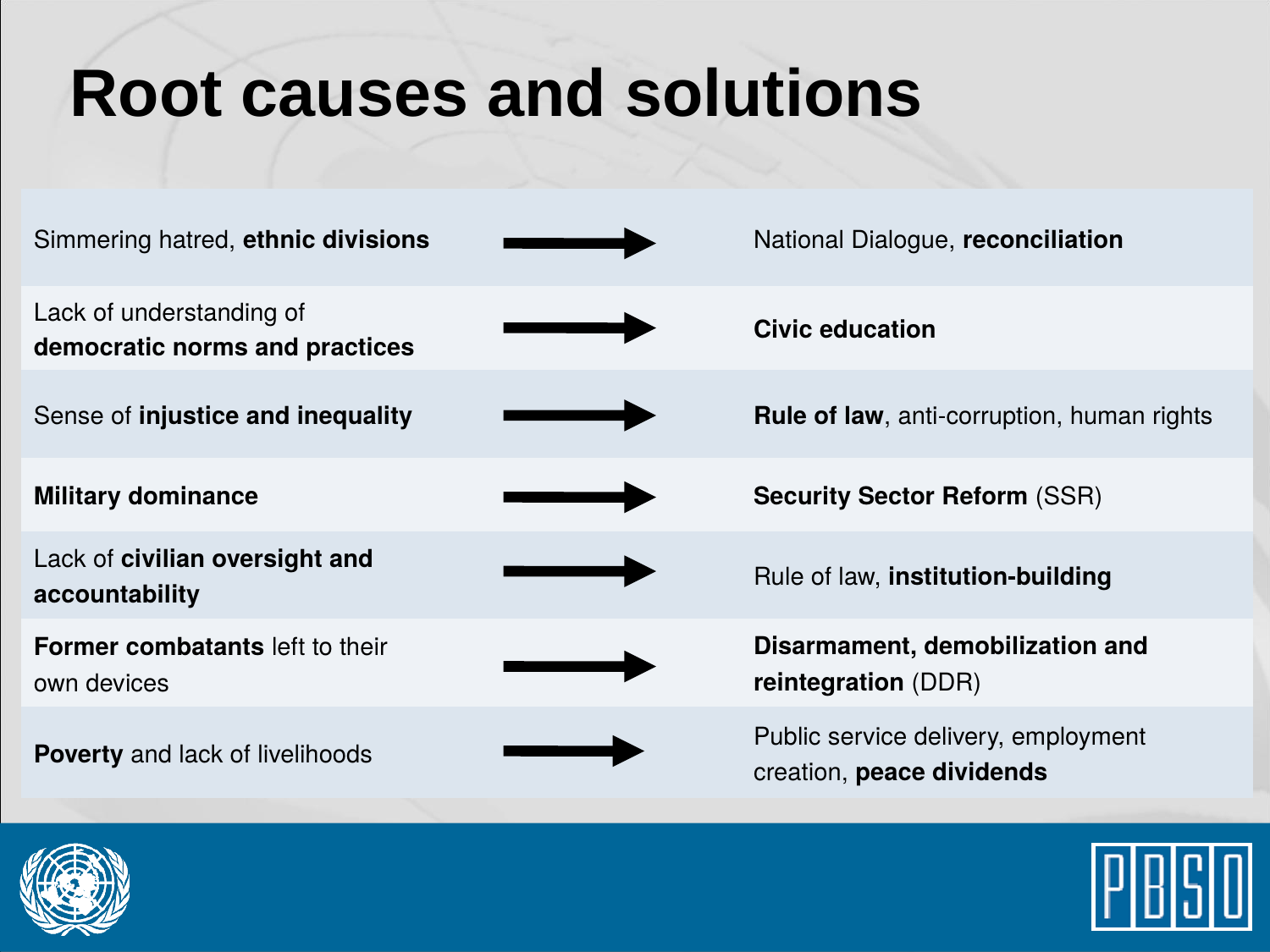

# Root causes and solutions
|  |  |  |
| --- | --- | --- |
| Simmering hatred, ethnic divisions |  | National Dialogue, reconciliation |
| Lack of understanding of democratic norms and practices |  | Civic education |
| Sense of injustice and inequality |  | Rule of law, anti-corruption, human rights |
| Military dominance |  | Security Sector Reform (SSR) |
| Lack of civilian oversight and accountability |  | Rule of law, institution-building |
| Former combatants left to their own devices |  | Disarmament, demobilization and reintegration (DDR) |
| Poverty and lack of livelihoods |  | Public service delivery, employment creation, peace dividends |